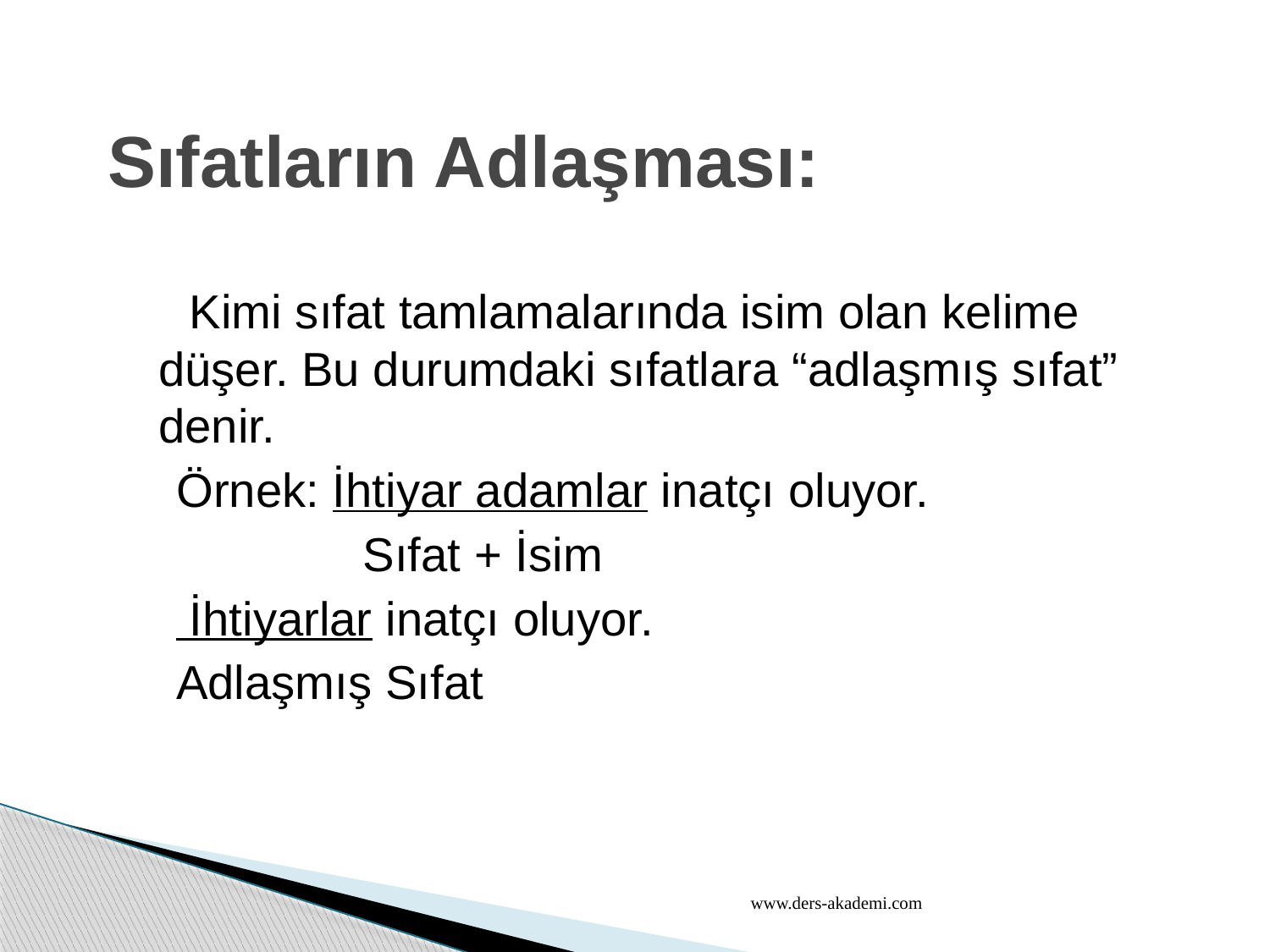

# Sıfatların Adlaşması:
     Kimi sıfat tamlamalarında isim olan kelime düşer. Bu durumdaki sıfatlara “adlaşmış sıfat” denir.
    Örnek: İhtiyar adamlar inatçı oluyor.
                  Sıfat + İsim
     İhtiyarlar inatçı oluyor.
    Adlaşmış Sıfat
www.ders-akademi.com